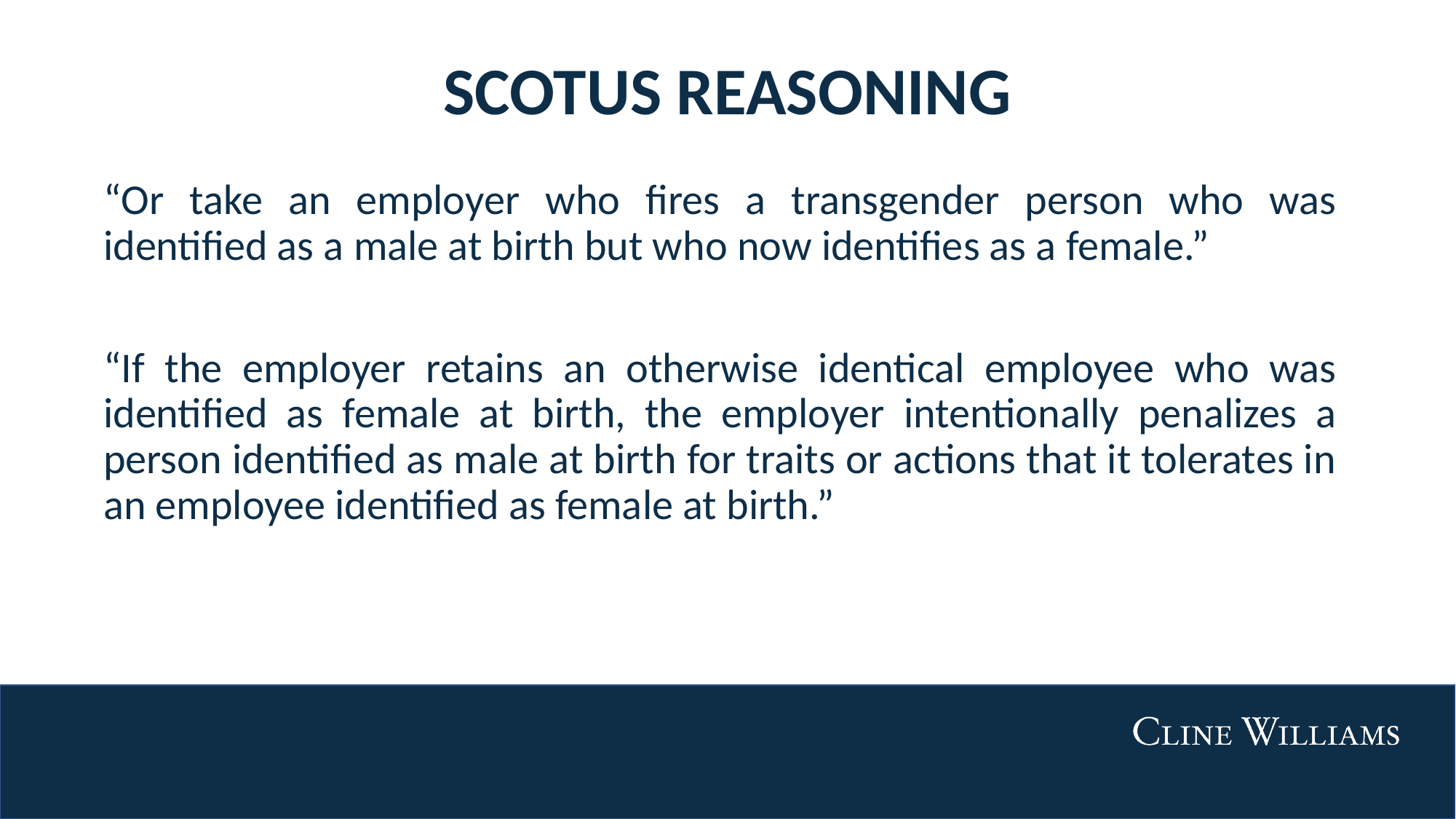

# SCOTUS REASONING
“Or take an employer who fires a transgender person who was identified as a male at birth but who now identifies as a female.”

“If the employer retains an otherwise identical employee who was identified as female at birth, the employer intentionally penalizes a person identified as male at birth for traits or actions that it tolerates in an employee identified as female at birth.”